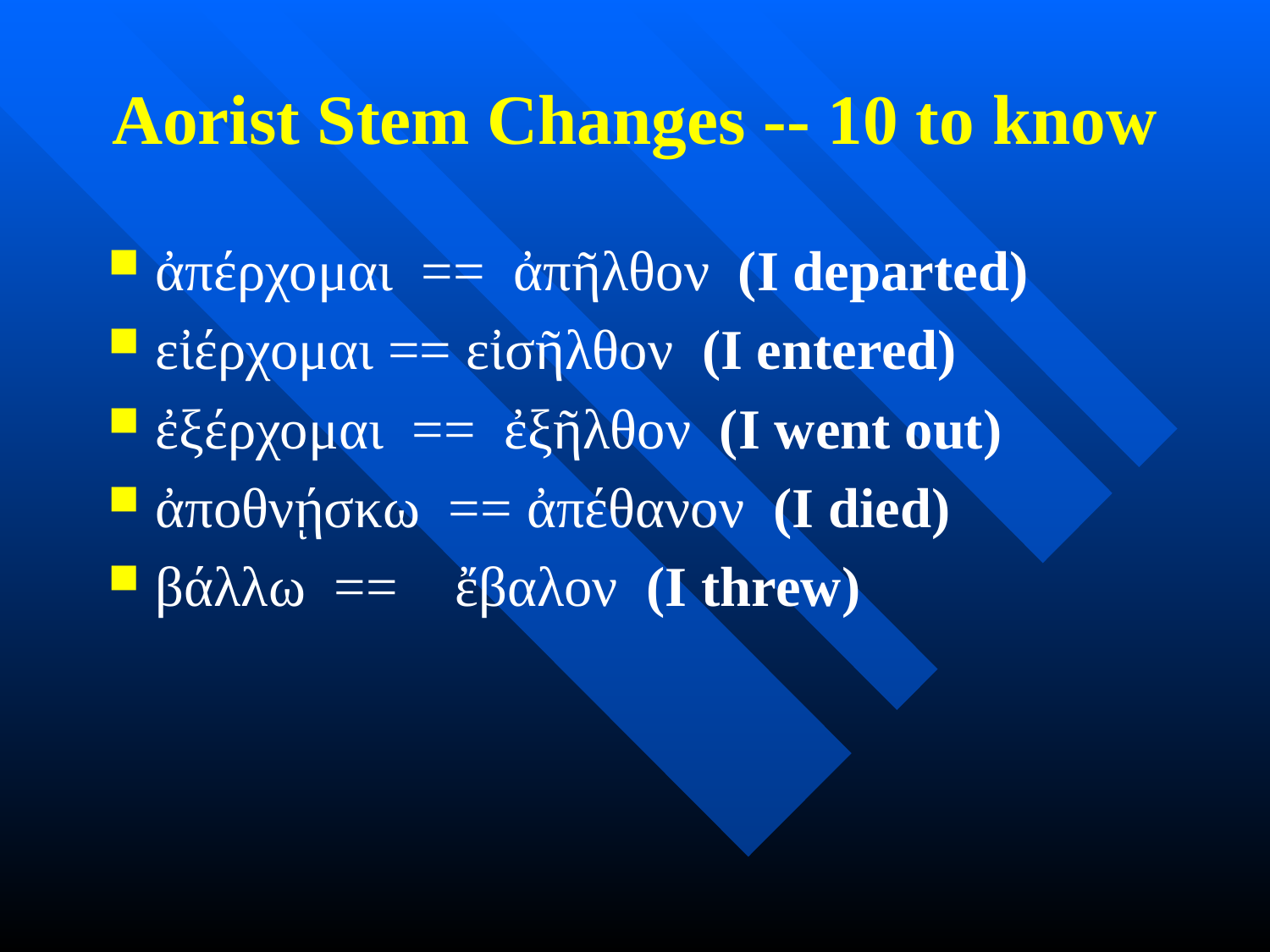

# Aorist Stem Changes -- 10 to know
ἀπέρχομαι  ==  ἀπῆλθον  (I departed)
εἰέρχομαι == εἰσῆλθον  (I entered)
ἐξέρχομαι  ==  ἐξῆλθον  (I went out)
ἀποθνῄσκω  == ἀπέθανον  (I died)
βάλλω  ==    ἔβαλον  (I threw)